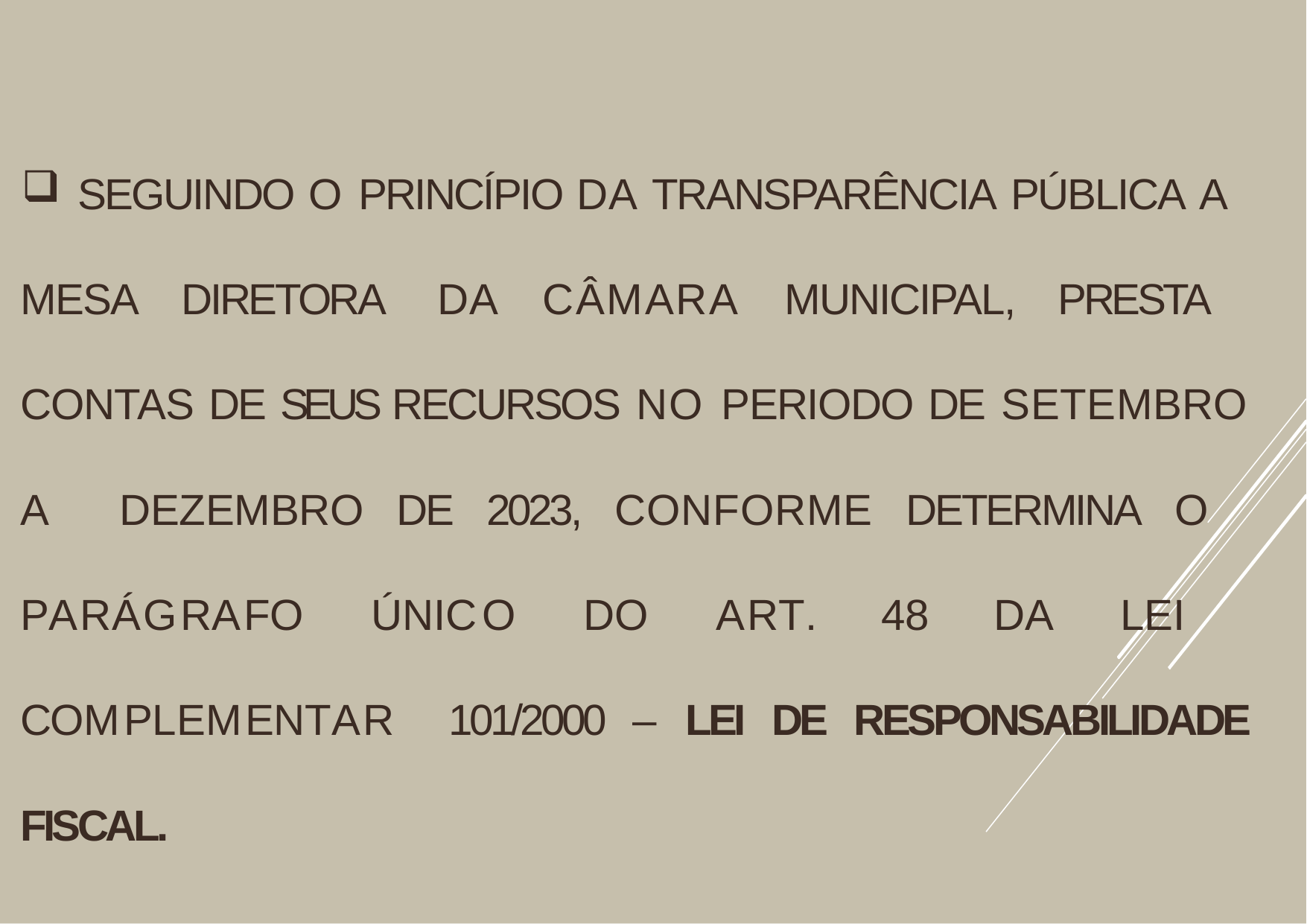

# SEGUINDO O PRINCÍPIO DA TRANSPARÊNCIA PÚBLICA A
MESA DIRETORA DA CÂMARA MUNICIPAL, PRESTA  CONTAS DE SEUS RECURSOS NO PERIODO DE SETEMBRO A  DEZEMBRO DE 2023, CONFORME DETERMINA O  PARÁGRAFO ÚNICO DO ART. 48 DA LEI  COMPLEMENTAR  101/2000 – LEI DE RESPONSABILIDADE FISCAL.